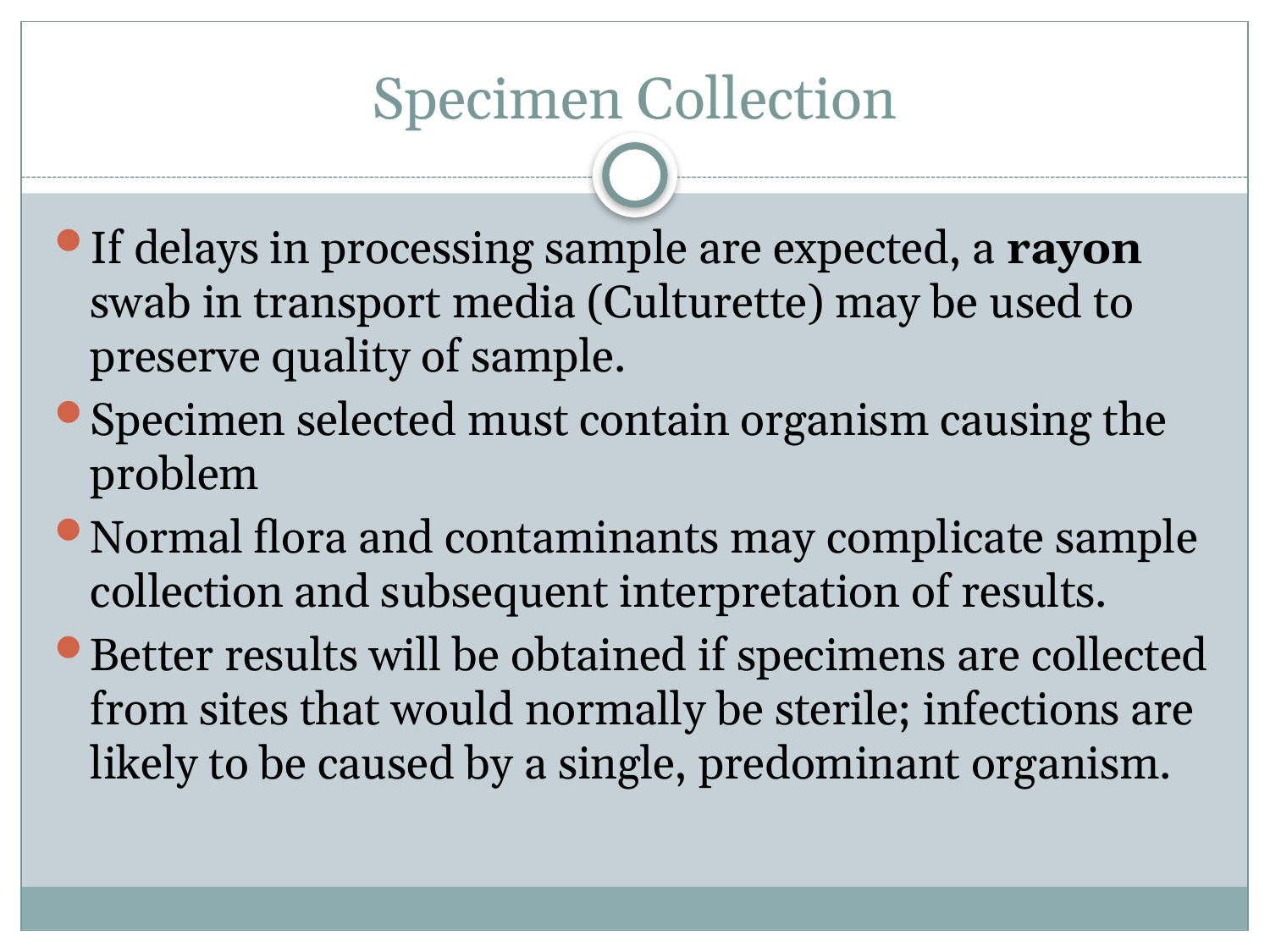

# Specimen Collection
If delays in processing sample are expected, a rayon swab in transport media (Culturette) may be used to preserve quality of sample.
Specimen selected must contain organism causing the problem
Normal flora and contaminants may complicate sample collection and subsequent interpretation of results.
Better results will be obtained if specimens are collected from sites that would normally be sterile; infections are likely to be caused by a single, predominant organism.